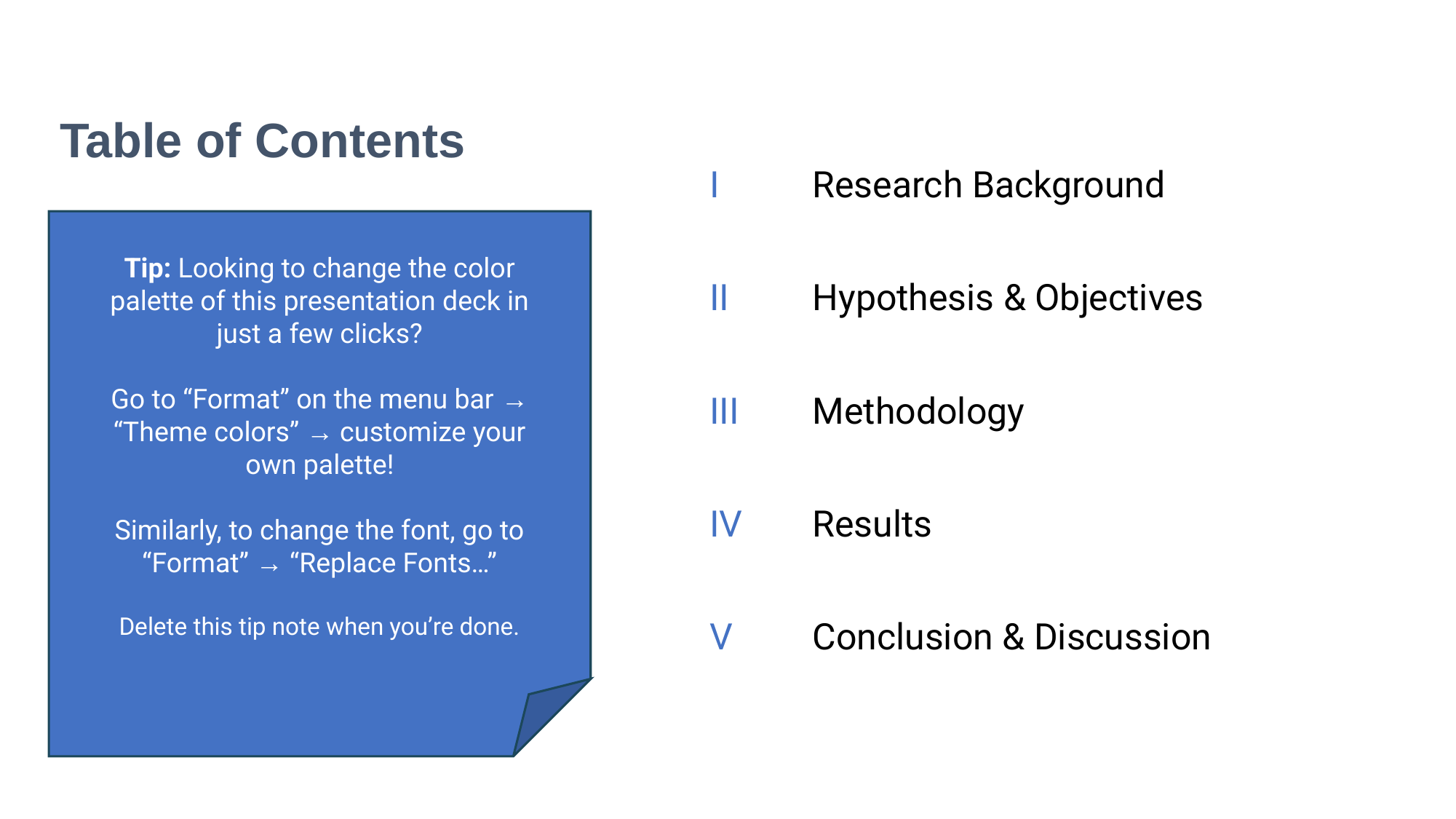

# Table of Contents
I
Research Background
Tip: Looking to change the color palette of this presentation deck in just a few clicks?

Go to “Format” on the menu bar → “Theme colors” → customize your own palette!

Similarly, to change the font, go to “Format” → “Replace Fonts…”

Delete this tip note when you’re done.
II
Hypothesis & Objectives
III
Methodology
IV
Results
V
Conclusion & Discussion